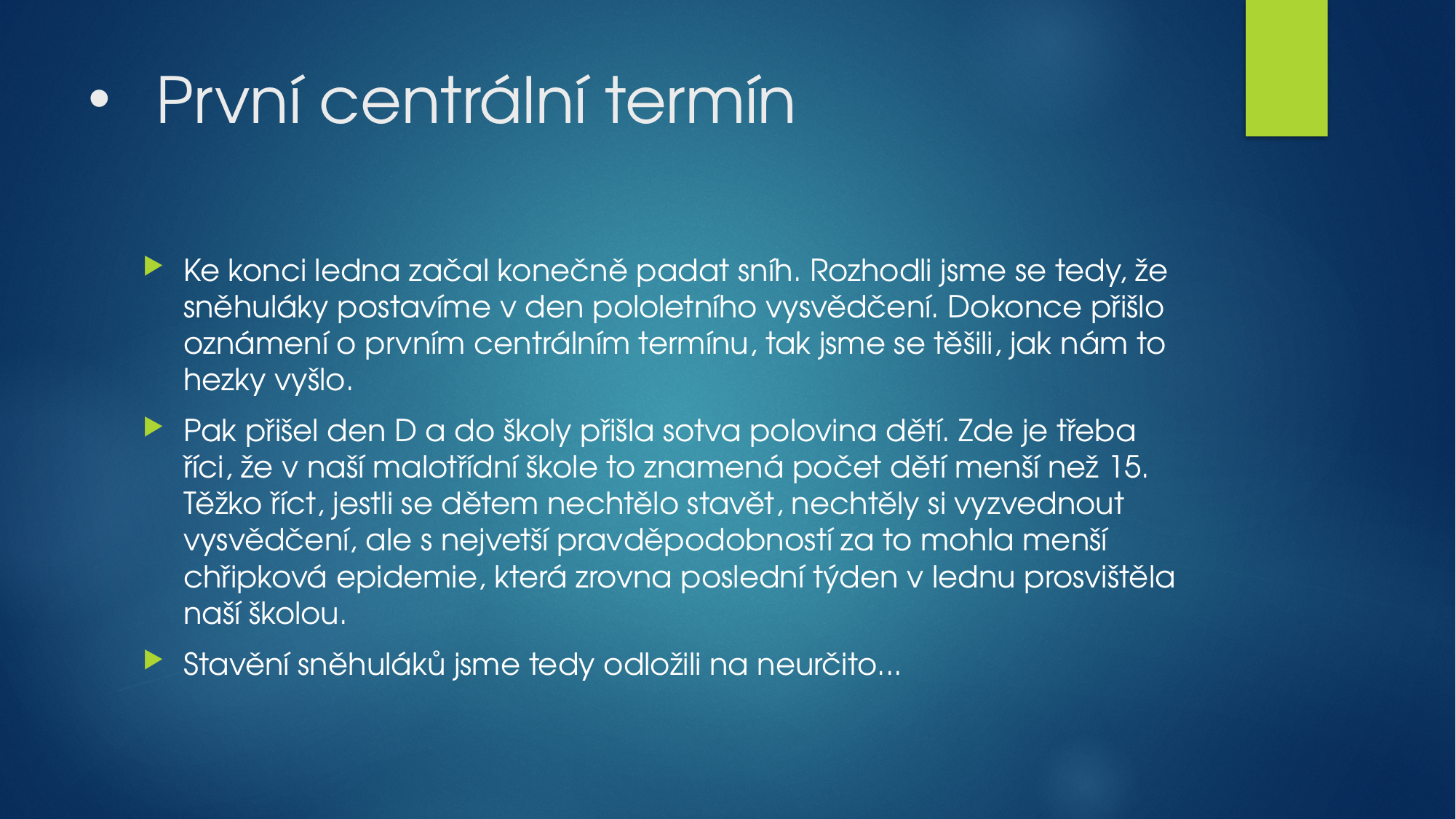

# První centrální termín
Ke konci ledna začal konečně padat sníh. Rozhodli jsme se tedy, že sněhuláky postavíme v den pololetního vysvědčení. Dokonce přišlo oznámení o prvním centrálním termínu, tak jsme se těšili, jak nám to hezky vyšlo.
Pak přišel den D a do školy přišla sotva polovina dětí. Zde je třeba říci, že v naší malotřídní škole to znamená počet dětí menší než 15. Těžko říct, jestli se dětem nechtělo stavět, nechtěly si vyzvednout vysvědčení, ale s nejvetší pravděpodobností za to mohla menší chřipková epidemie, která zrovna poslední týden v lednu prosvištěla naší školou.
Stavění sněhuláků jsme tedy odložili na neurčito...